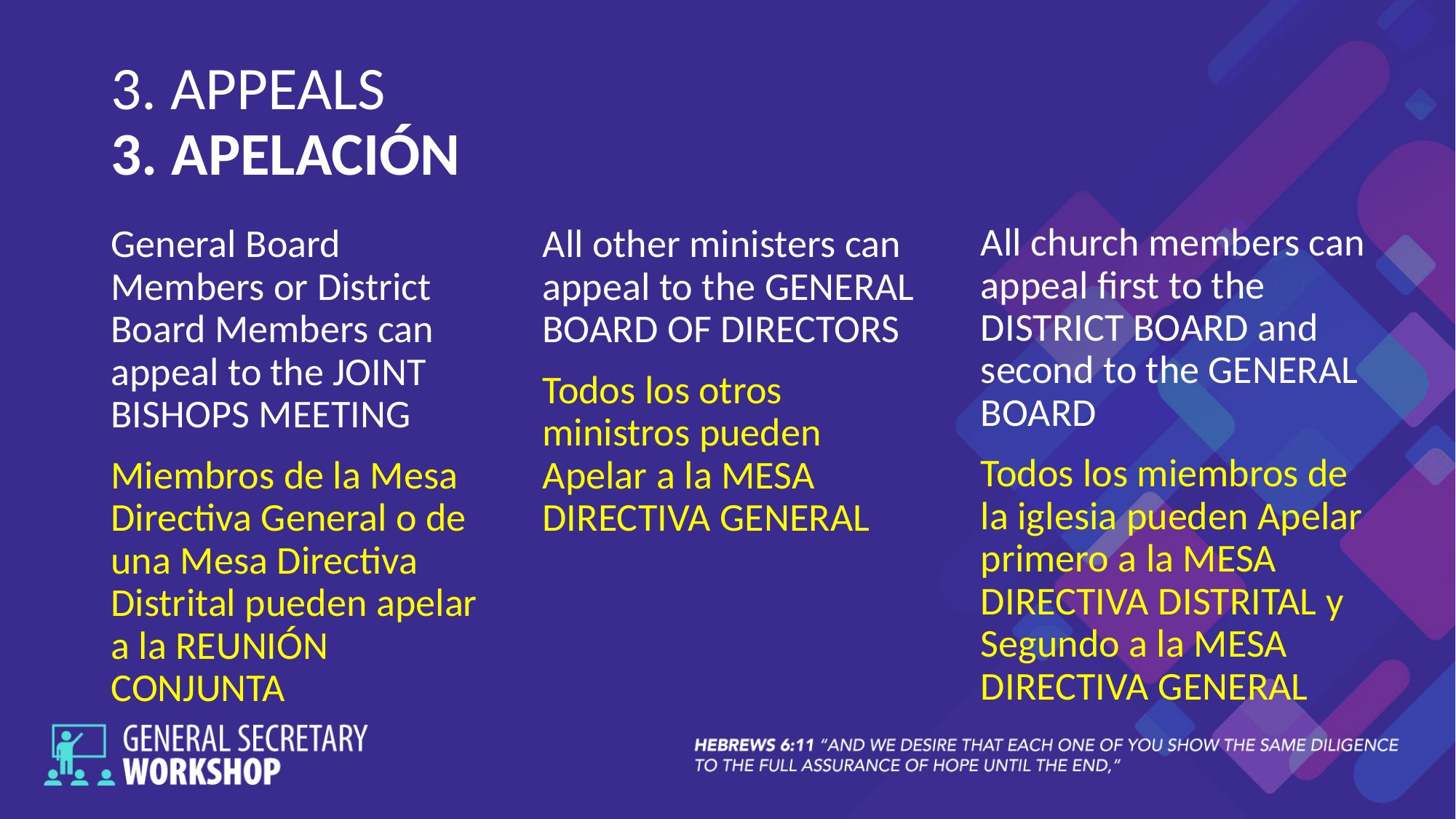

# 3. APPEALS 3. APELACIÓN
All church members can appeal first to the DISTRICT BOARD and second to the GENERAL BOARD
Todos los miembros de la iglesia pueden Apelar primero a la MESA DIRECTIVA DISTRITAL y Segundo a la MESA DIRECTIVA GENERAL
General Board Members or District Board Members can appeal to the JOINT BISHOPS MEETING
Miembros de la Mesa Directiva General o de una Mesa Directiva Distrital pueden apelar a la REUNIÓN CONJUNTA
All other ministers can appeal to the GENERAL BOARD OF DIRECTORS
Todos los otros ministros pueden Apelar a la MESA DIRECTIVA GENERAL